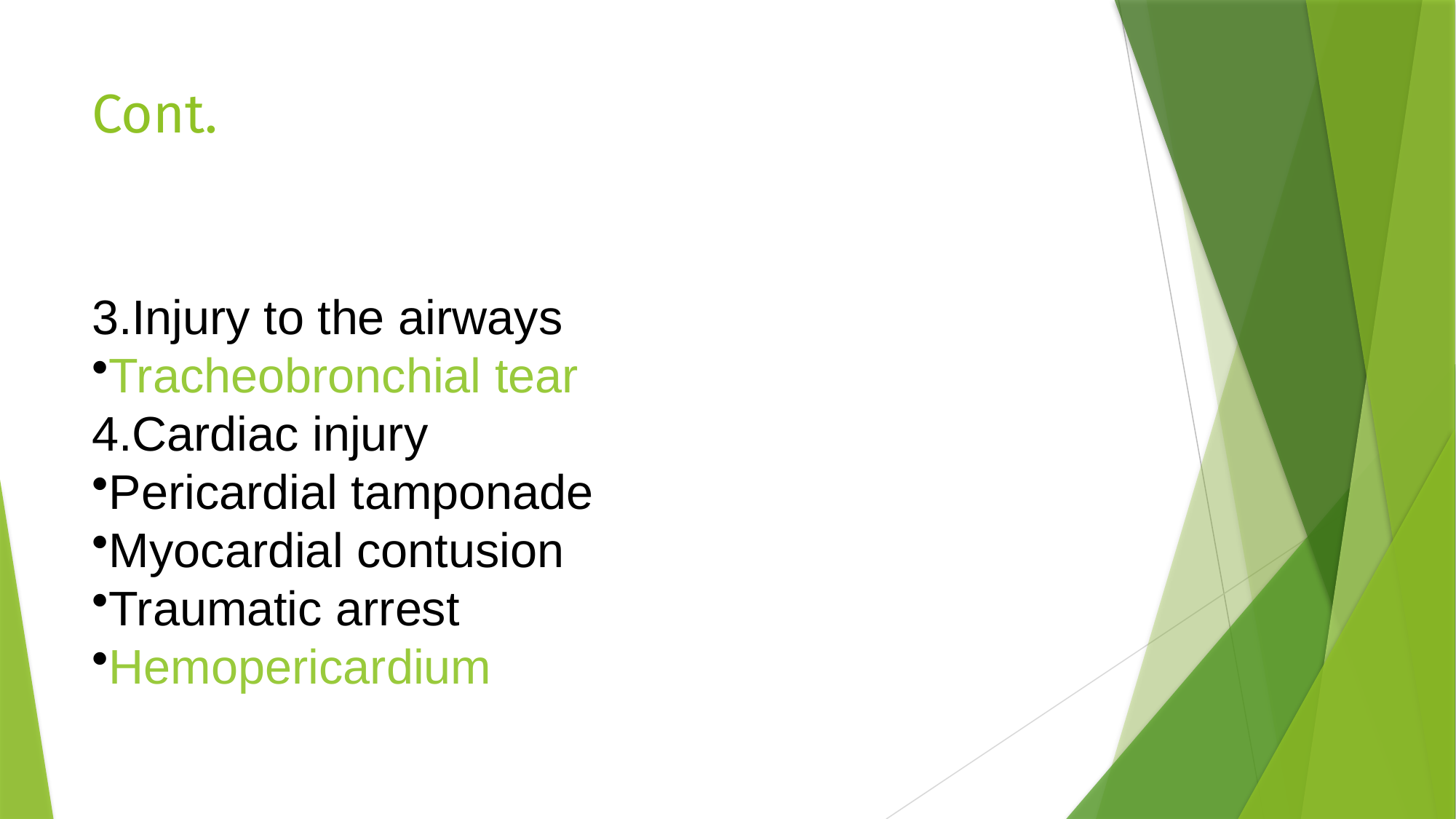

# Cont.

3.Injury to the airways
Tracheobronchial tear
4.Cardiac injury
Pericardial tamponade
Myocardial contusion
Traumatic arrest
Hemopericardium